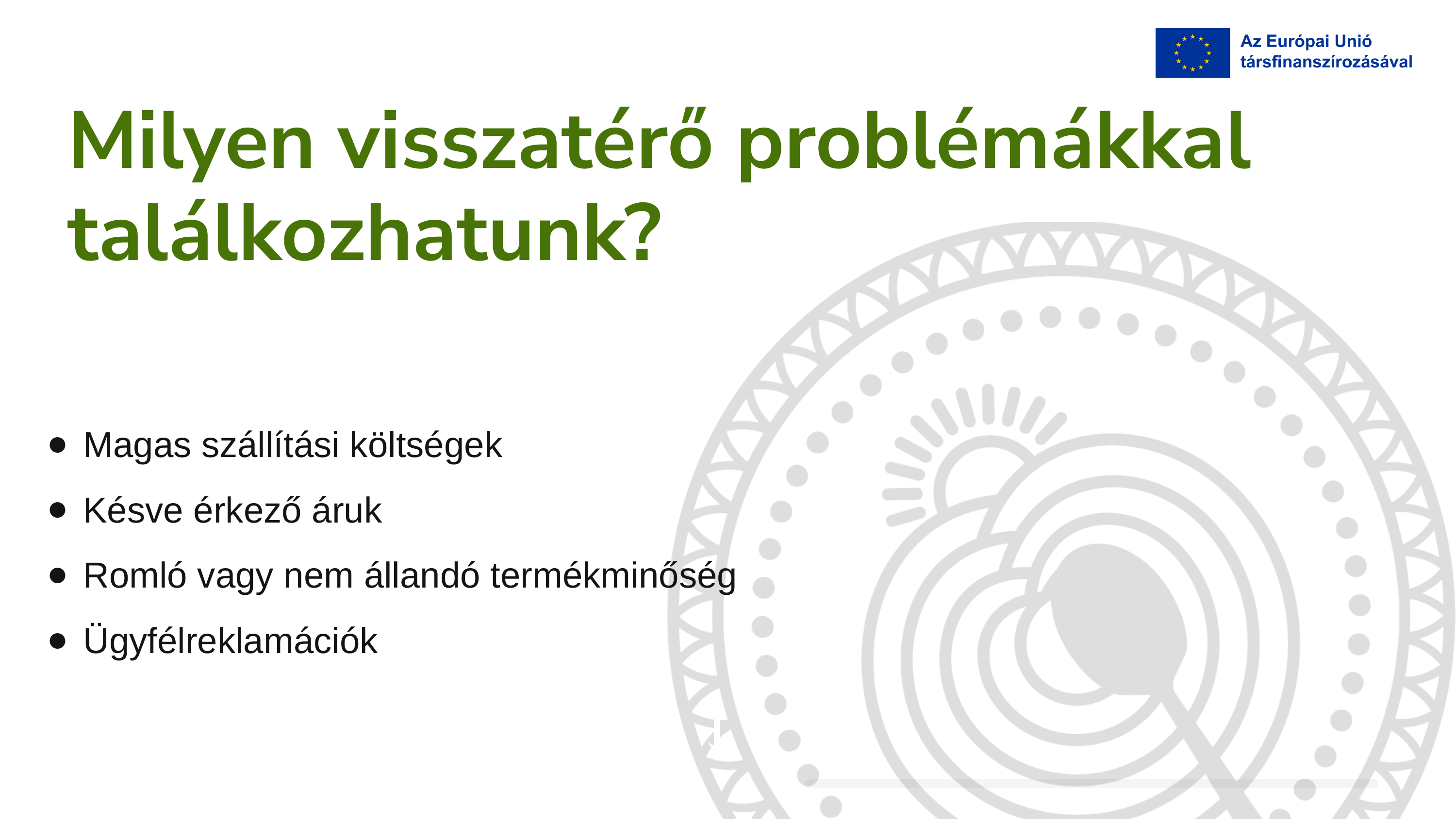

Milyen visszatérő problémákkal találkozhatunk?

Magas szállítási költségek
Késve érkező áruk
Romló vagy nem állandó termékminőség
Ügyfélreklamációk